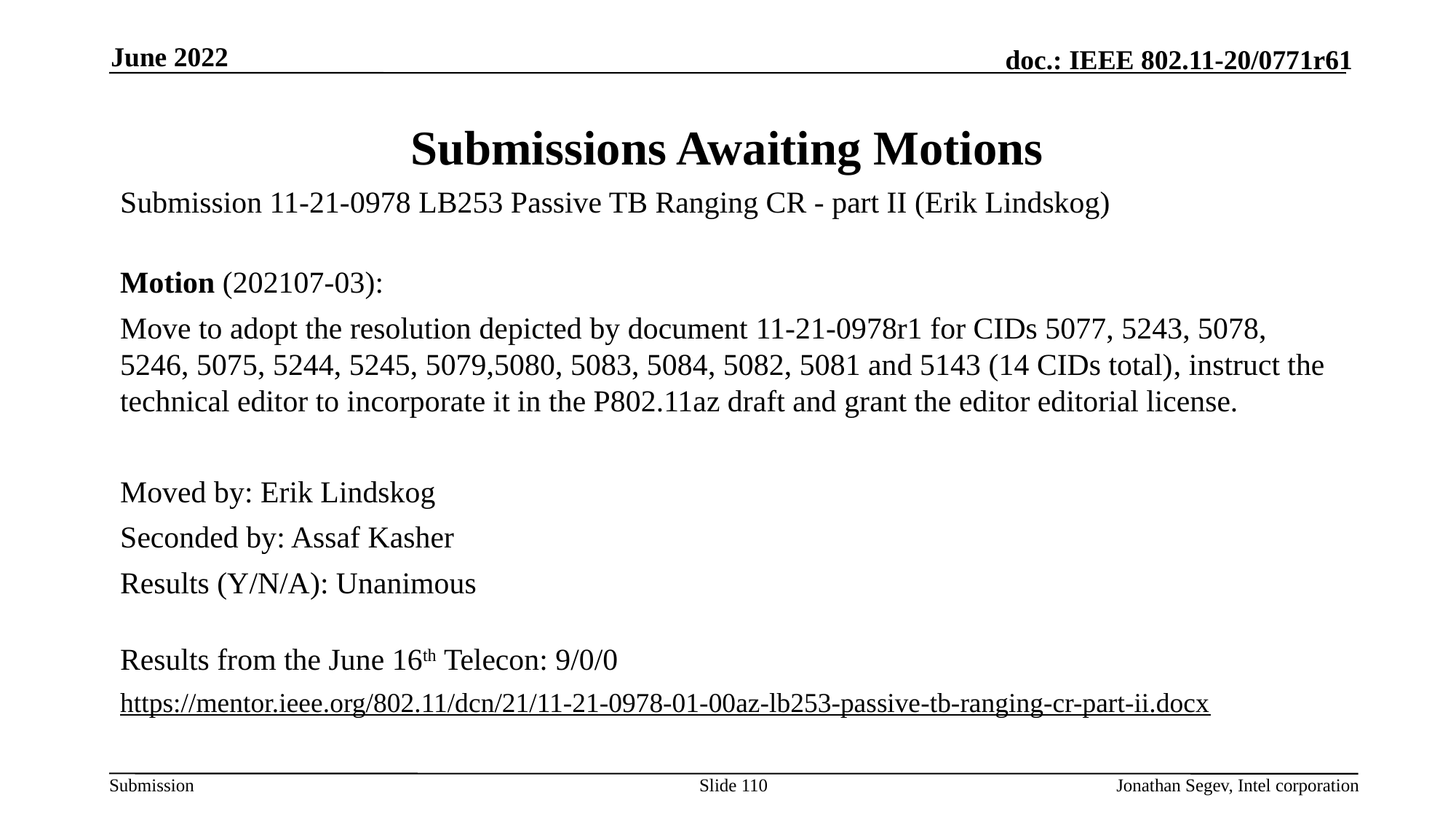

June 2022
# Submissions Awaiting Motions
Submission 11-21-0978 LB253 Passive TB Ranging CR - part II (Erik Lindskog)

Motion (202107-03):
Move to adopt the resolution depicted by document 11-21-0978r1 for CIDs 5077, 5243, 5078, 5246, 5075, 5244, 5245, 5079,5080, 5083, 5084, 5082, 5081 and 5143 (14 CIDs total), instruct the technical editor to incorporate it in the P802.11az draft and grant the editor editorial license.

Moved by: Erik Lindskog
Seconded by: Assaf Kasher
Results (Y/N/A): Unanimous

Results from the June 16th Telecon: 9/0/0
https://mentor.ieee.org/802.11/dcn/21/11-21-0978-01-00az-lb253-passive-tb-ranging-cr-part-ii.docx
Slide 110
Jonathan Segev, Intel corporation